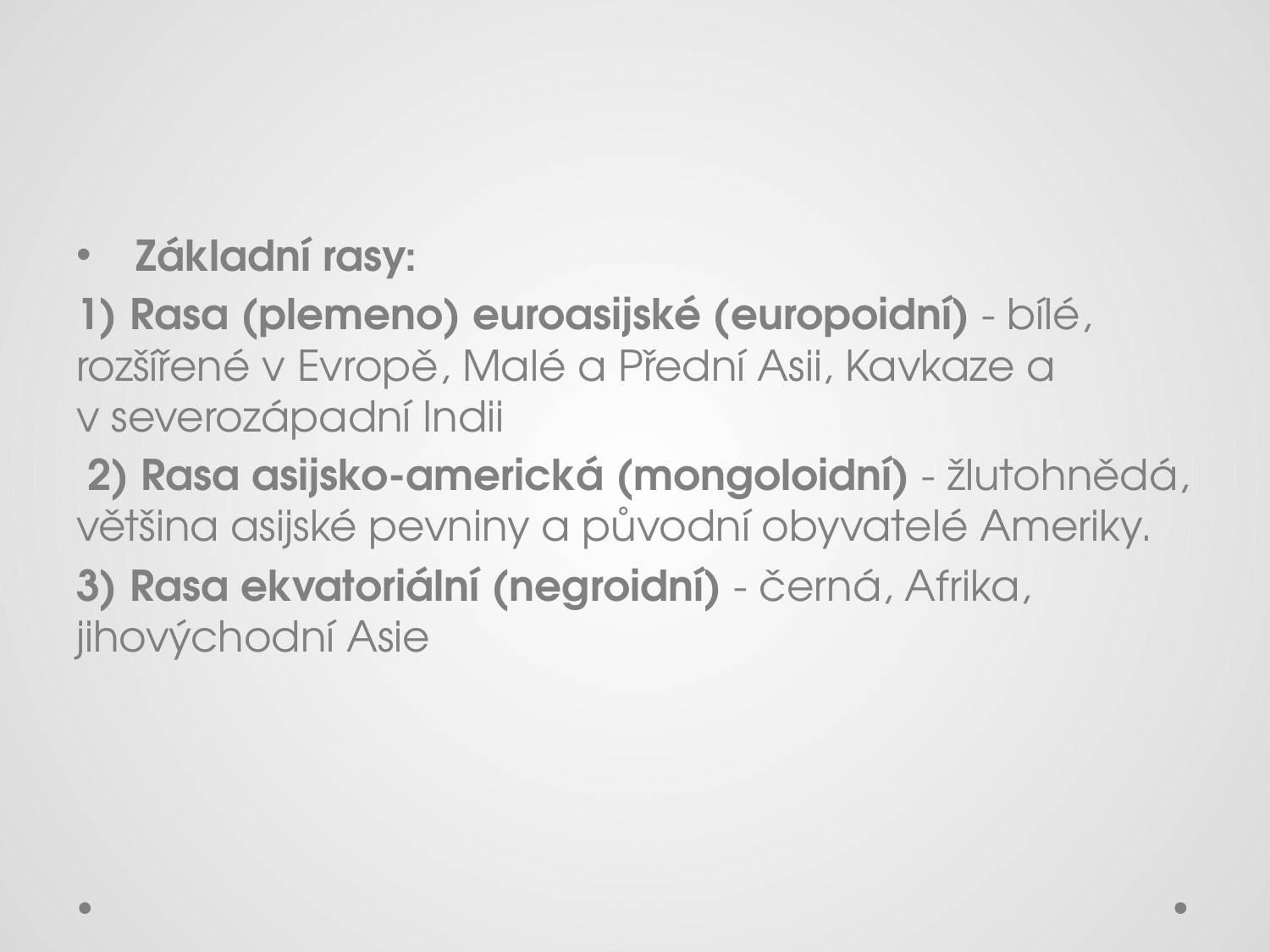

#
 Základní rasy:
1) Rasa (plemeno) euroasijské (europoidní) - bílé, rozšířené v Evropě, Malé a Přední Asii, Kavkaze a v severozápadní Indii
 2) Rasa asijsko-americká (mongoloidní) - žlutohnědá, většina asijské pevniny a původní obyvatelé Ameriky.
3) Rasa ekvatoriální (negroidní) - černá, Afrika, jihovýchodní Asie